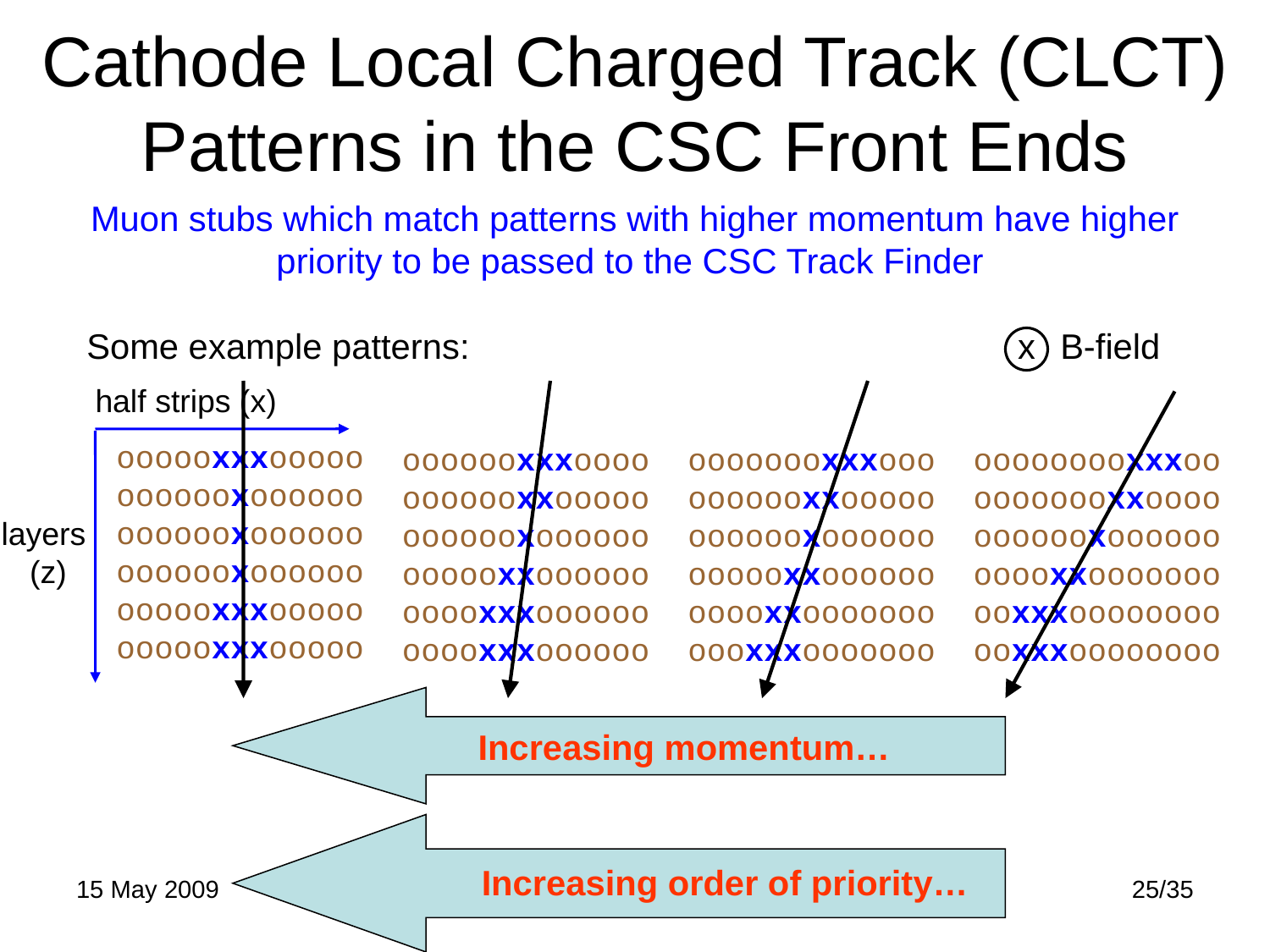

Cathode Local Charged Track (CLCT) Patterns in the CSC Front Ends

Muon stubs which match patterns with higher momentum have higher priority to be passed to the CSC Track Finder
Some example patterns:
x

B-field
half strips (x)

oooooxxxooooo
ooooooxoooooo
ooooooxoooooo
ooooooxoooooo
oooooxxxooooo
oooooxxxooooo
ooooooxxxoooo
ooooooxxooooo
ooooooxoooooo
oooooxxoooooo
ooooxxxoooooo
ooooxxxoooooo
oooooooxxxooo
ooooooxxooooo
ooooooxoooooo
oooooxxoooooo
ooooxxooooooo
oooxxxooooooo
ooooooooxxxoo
oooooooxxoooo
ooooooxoooooo
ooooxxooooooo
ooxxxoooooooo
ooxxxoooooooo
layers
(z)

Increasing momentum…

Increasing order of priority…
15 May 2009
G. Rakness (UCLA)
25/35